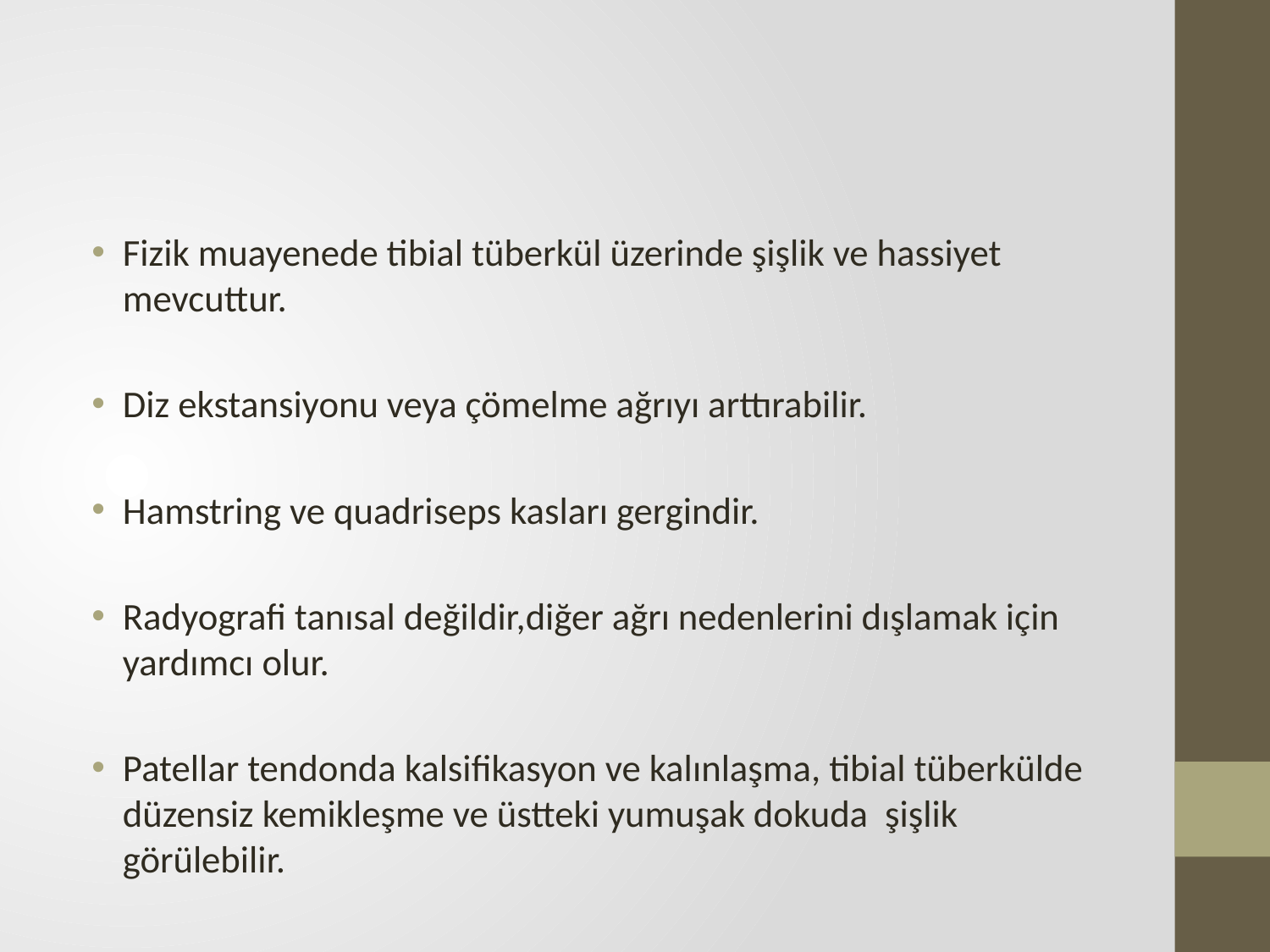

#
Fizik muayenede tibial tüberkül üzerinde şişlik ve hassiyet mevcuttur.

Diz ekstansiyonu veya çömelme ağrıyı arttırabilir.

Hamstring ve quadriseps kasları gergindir.

Radyografi tanısal değildir,diğer ağrı nedenlerini dışlamak için yardımcı olur.

Patellar tendonda kalsifikasyon ve kalınlaşma, tibial tüberkülde düzensiz kemikleşme ve üstteki yumuşak dokuda  şişlik görülebilir.